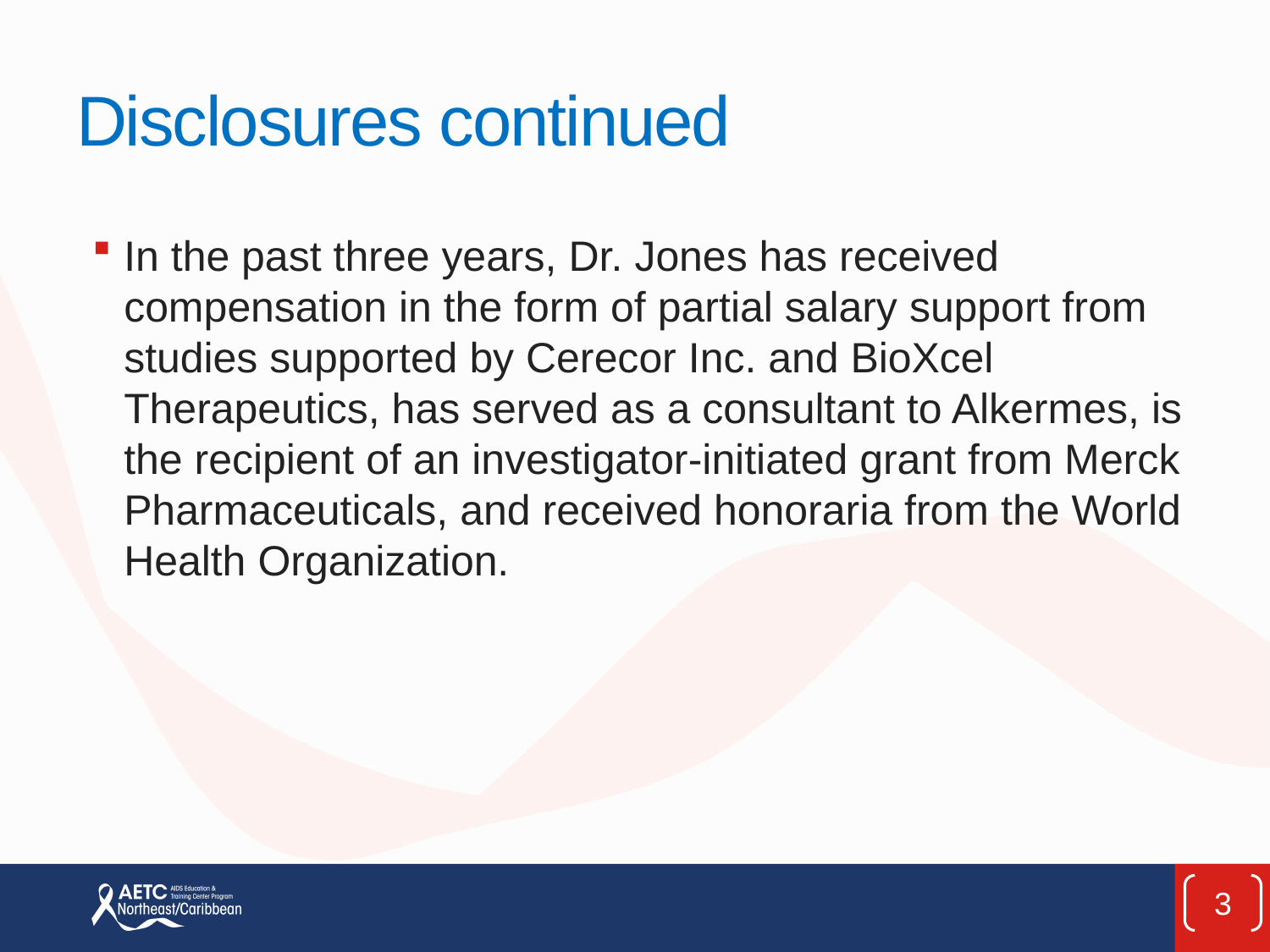

# Disclosures continued
In the past three years, Dr. Jones has received compensation in the form of partial salary support from studies supported by Cerecor Inc. and BioXcel Therapeutics, has served as a consultant to Alkermes, is the recipient of an investigator-initiated grant from Merck Pharmaceuticals, and received honoraria from the World Health Organization.
3